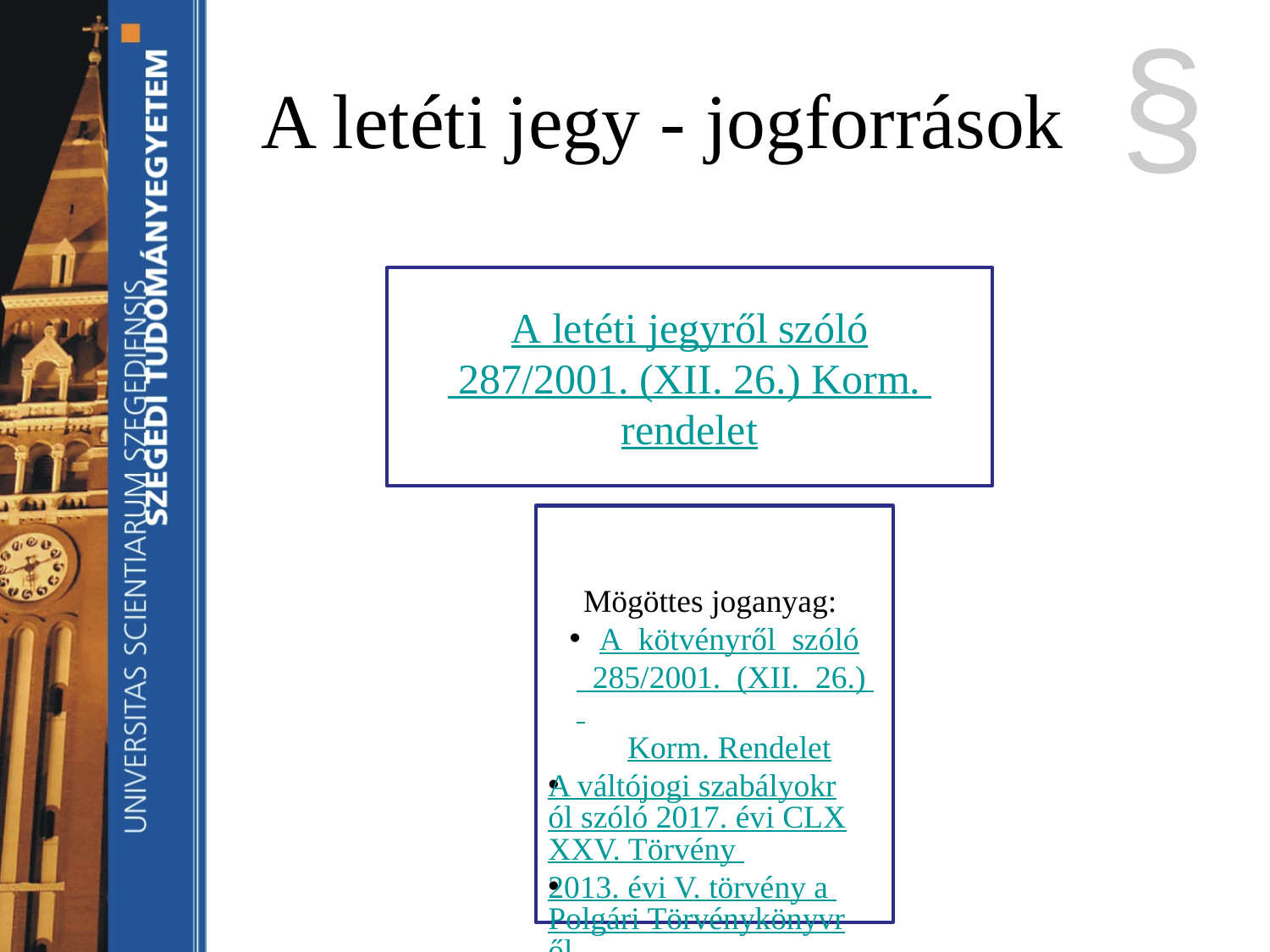

§
# A letéti jegy - jogforrások
A letéti jegyről szóló 287/2001. (XII. 26.) Korm. rendelet
Mögöttes joganyag:
A  kötvényről  szóló  285/2001.  (XII.  26.)  Korm. Rendelet
A váltójogi szabályokról szóló 2017. évi CLXXXV. Törvény
2013. évi V. törvény a Polgári Törvénykönyvről